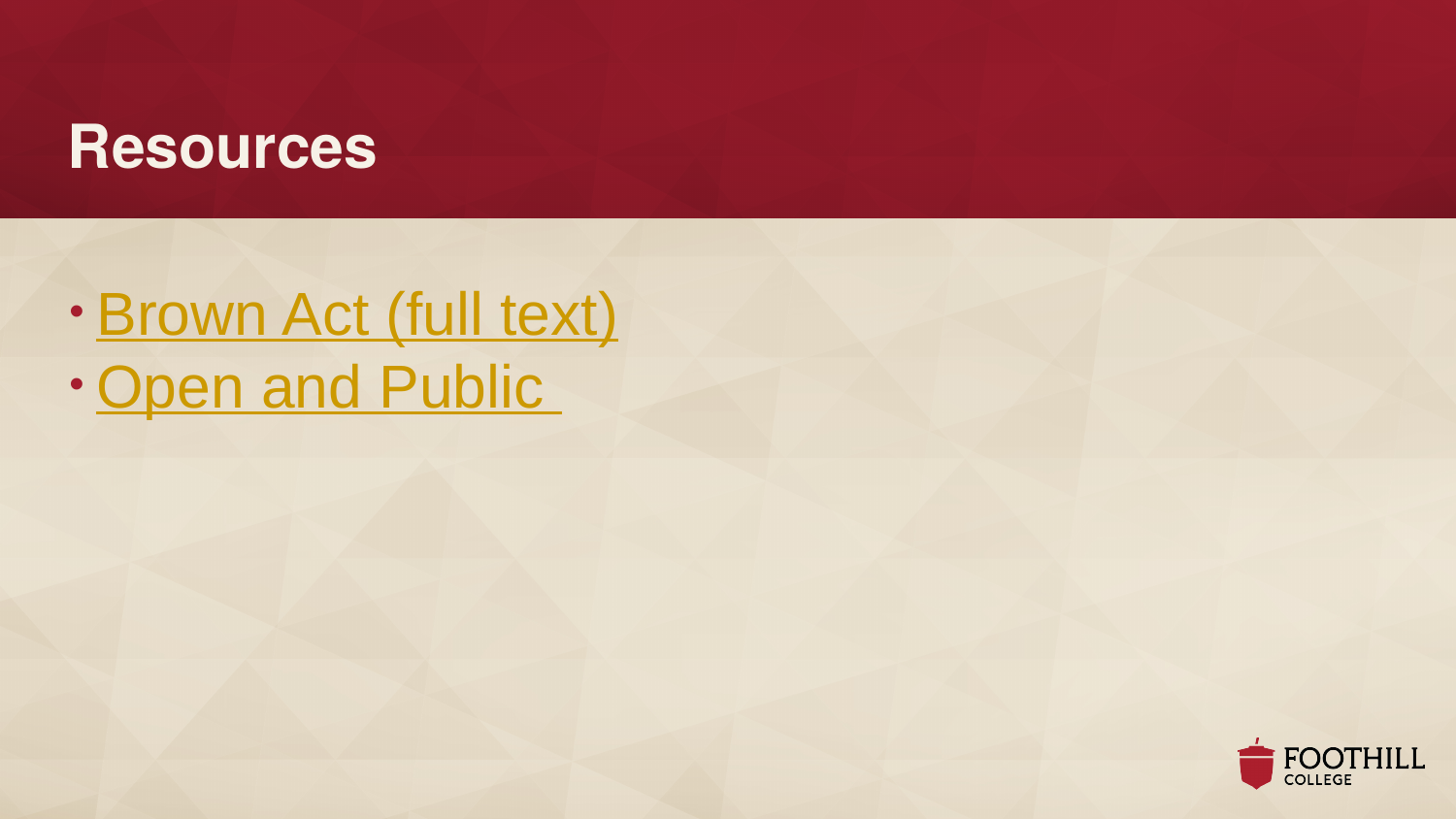

# Resources
Brown Act (full text)
Open and Public